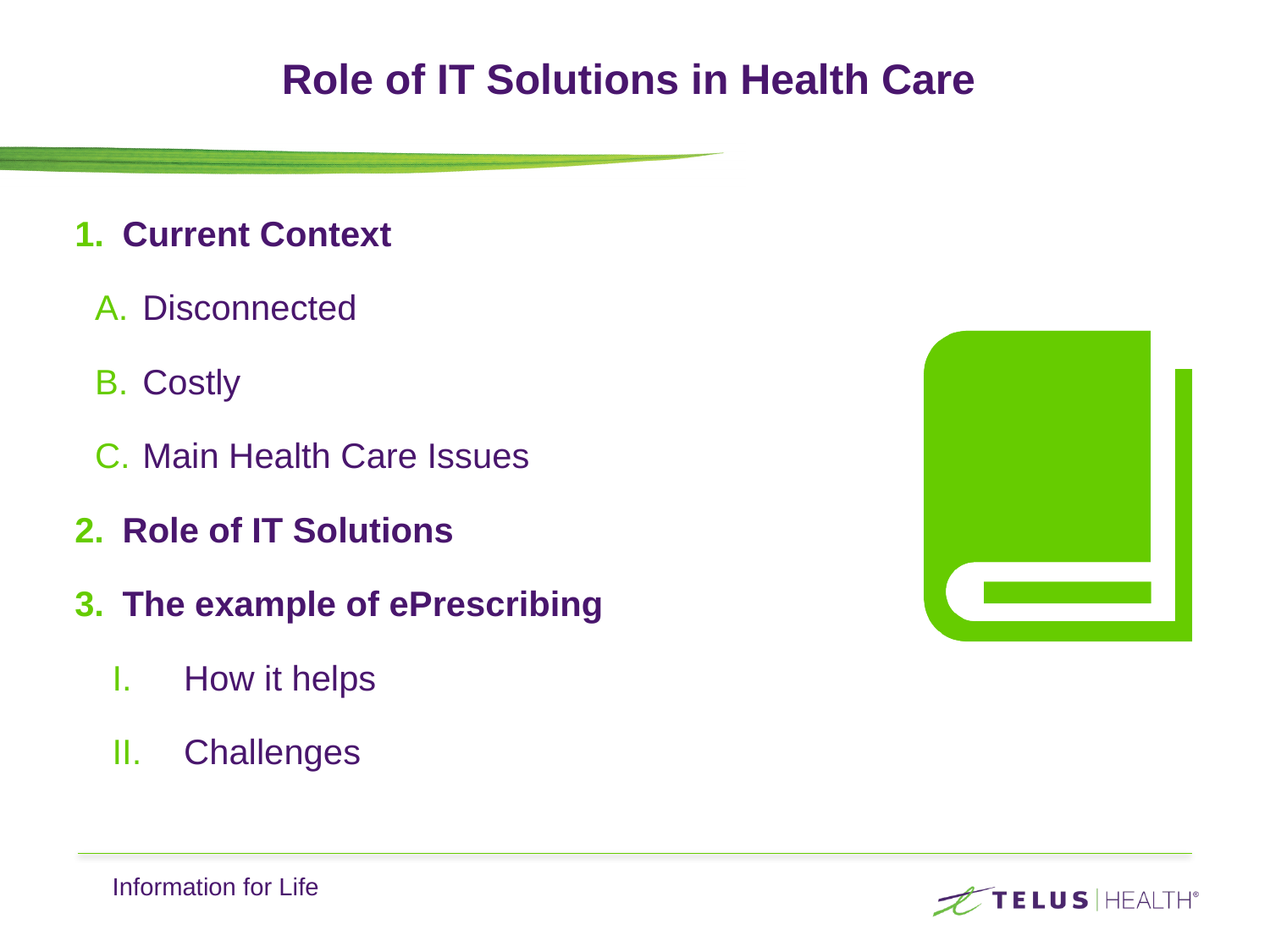

# Role of IT Solutions in Health Care
Current Context
Disconnected
Costly
Main Health Care Issues
Role of IT Solutions
The example of ePrescribing
How it helps
Challenges
Information for Life